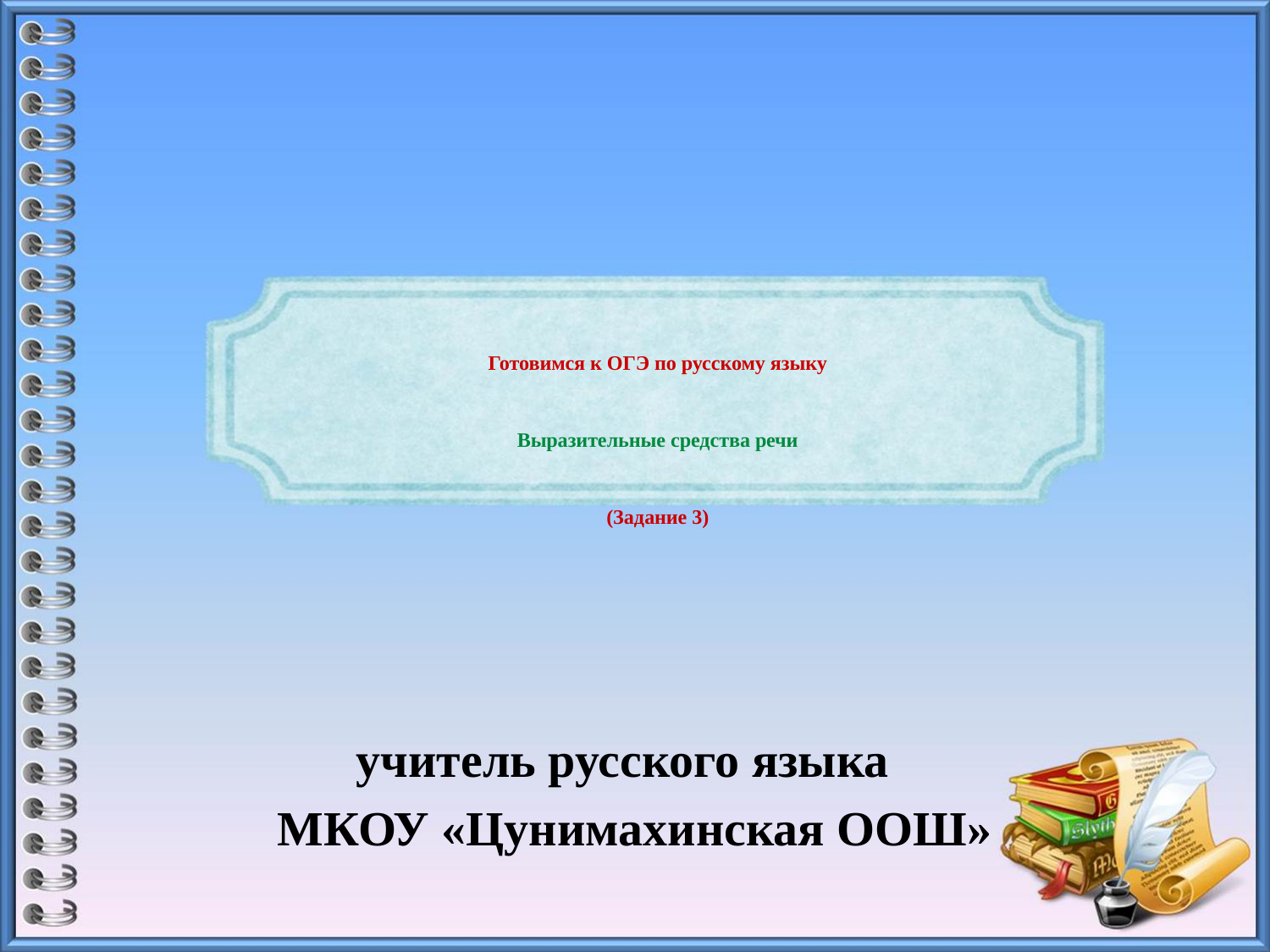

# Готовимся к ОГЭ по русскому языку Выразительные средства речи (Задание 3)

учитель русского языка
МКОУ «Цунимахинская ООШ»